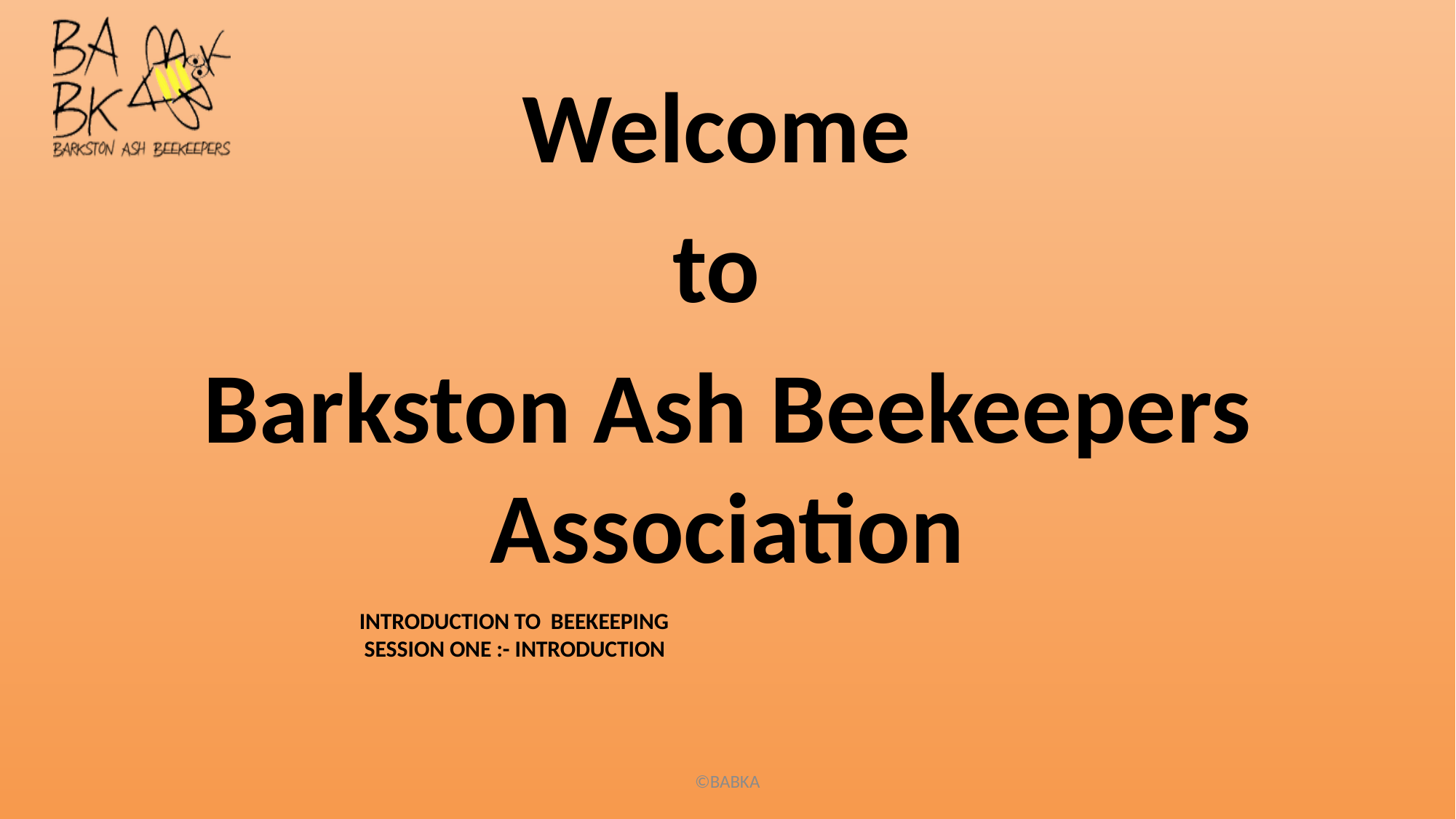

Welcome
to
Barkston Ash Beekeepers Association
# Introduction to  Beekeeping session one :- introduction
©BABKA